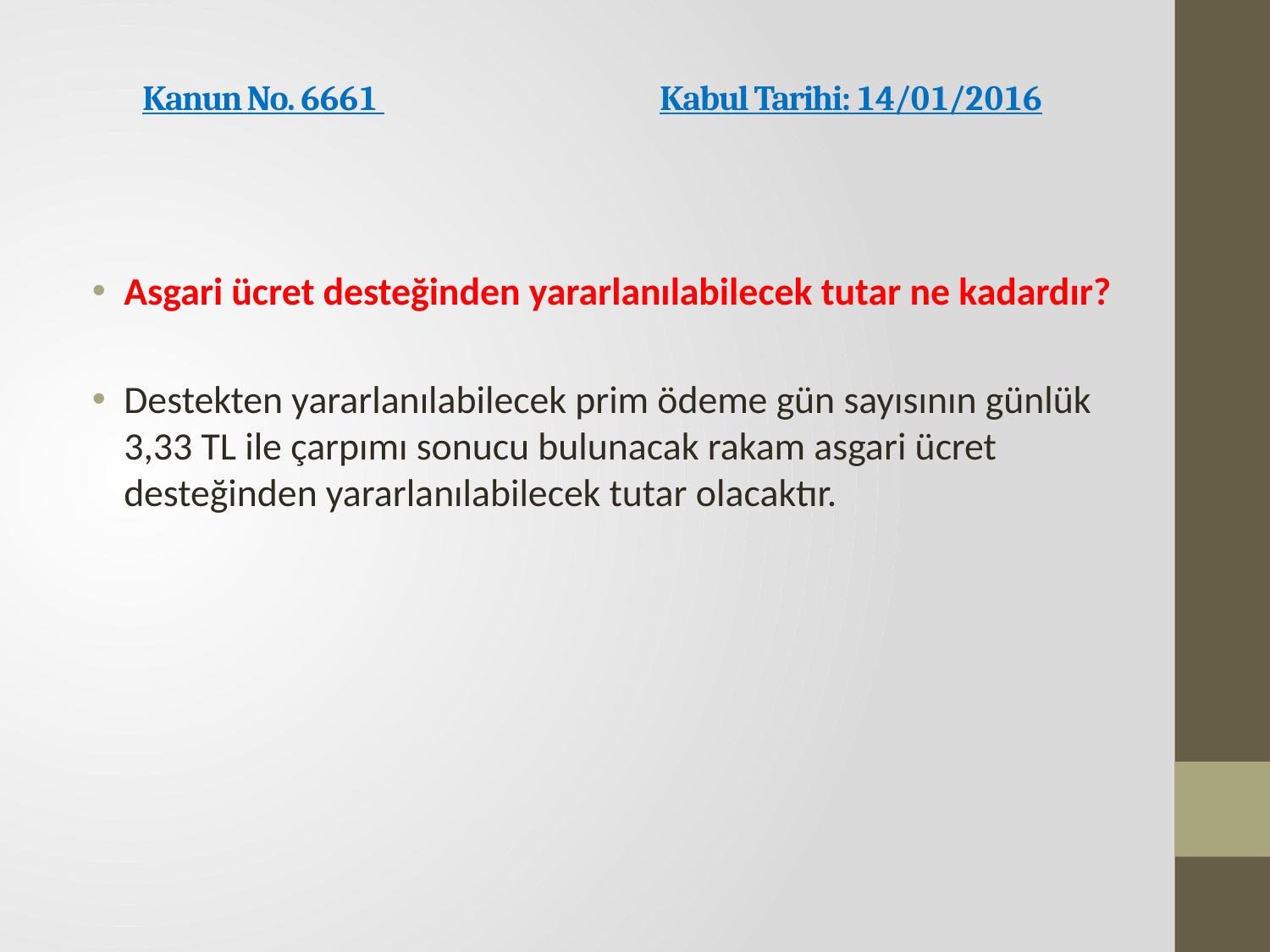

# Kanun No. 6661                                              Kabul Tarihi: 14/01/2016

Asgari ücret desteğinden yararlanılabilecek tutar ne kadardır?

Destekten yararlanılabilecek prim ödeme gün sayısının günlük 3,33 TL ile çarpımı sonucu bulunacak rakam asgari ücret desteğinden yararlanılabilecek tutar olacaktır.